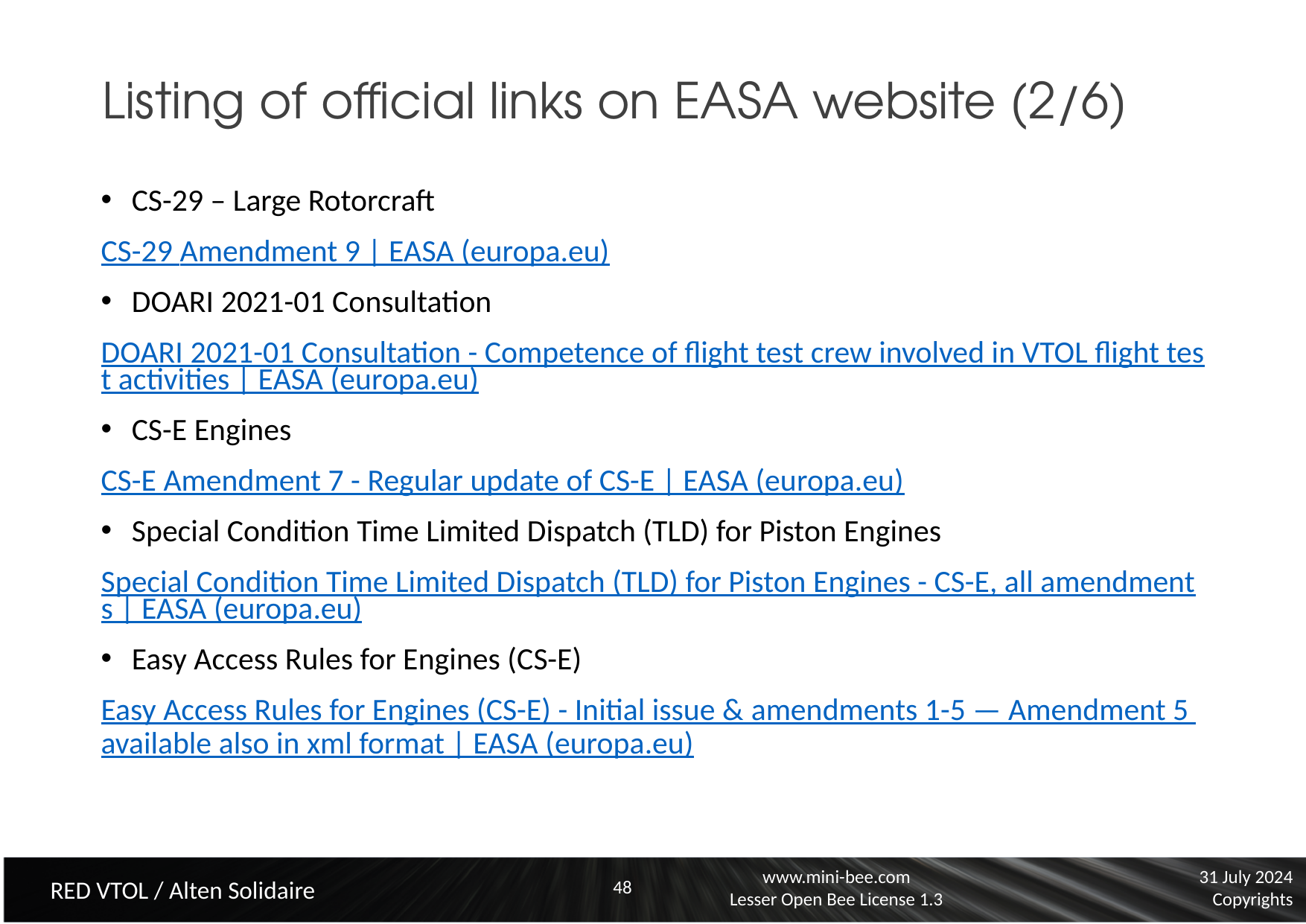

# Listing of official links on EASA website (2/6)
CS-29 – Large Rotorcraft
CS-29 Amendment 9 | EASA (europa.eu)
DOARI 2021-01 Consultation
DOARI 2021-01 Consultation - Competence of flight test crew involved in VTOL flight test activities | EASA (europa.eu)
CS-E Engines
CS-E Amendment 7 - Regular update of CS-E | EASA (europa.eu)
Special Condition Time Limited Dispatch (TLD) for Piston Engines
Special Condition Time Limited Dispatch (TLD) for Piston Engines - CS-E, all amendments | EASA (europa.eu)
Easy Access Rules for Engines (CS-E)
Easy Access Rules for Engines (CS-E) - Initial issue & amendments 1-5 — Amendment 5 available also in xml format | EASA (europa.eu)
48